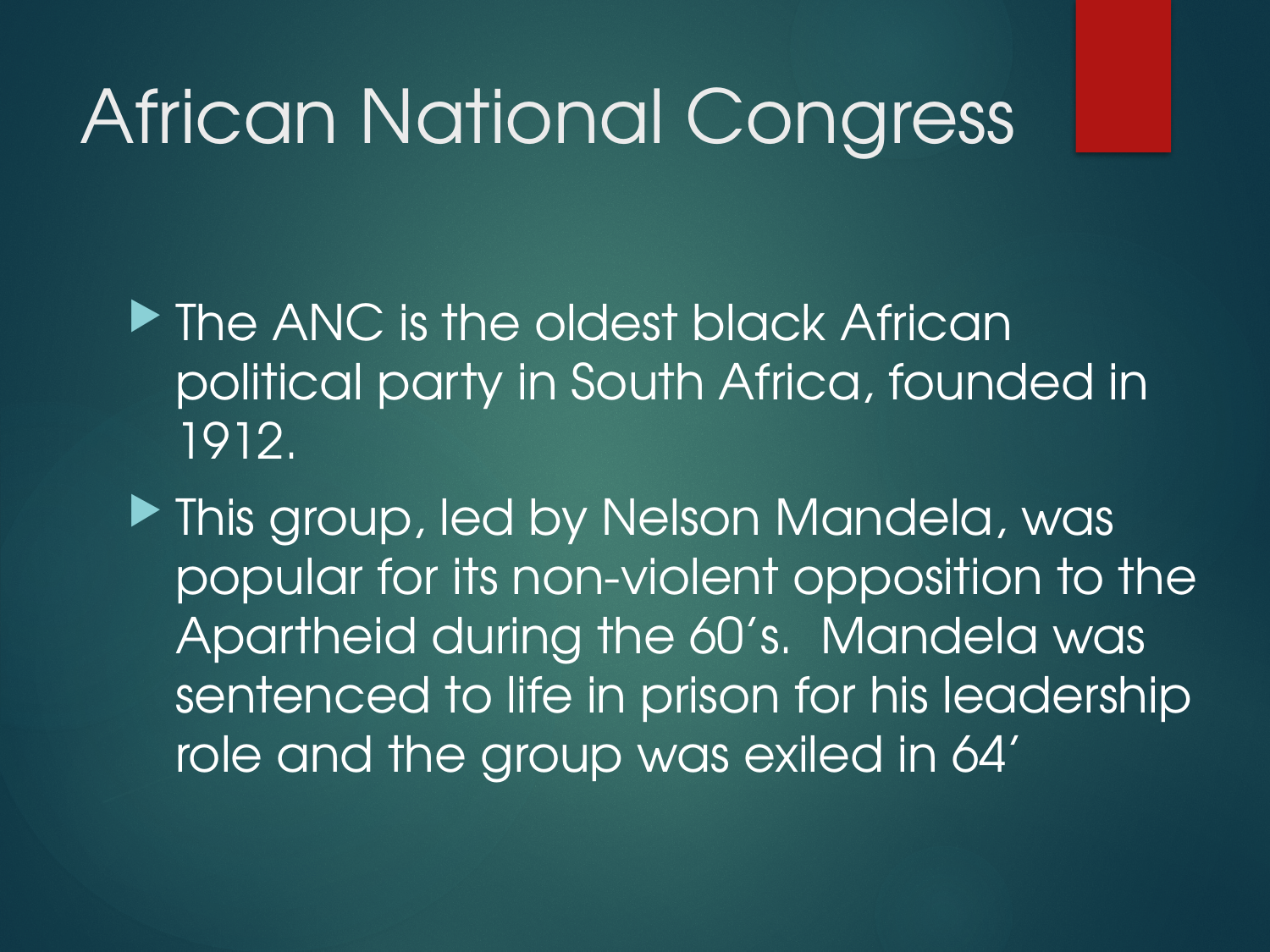

# African National Congress
The ANC is the oldest black African political party in South Africa, founded in 1912.
This group, led by Nelson Mandela, was popular for its non-violent opposition to the Apartheid during the 60’s.  Mandela was sentenced to life in prison for his leadership role and the group was exiled in 64’